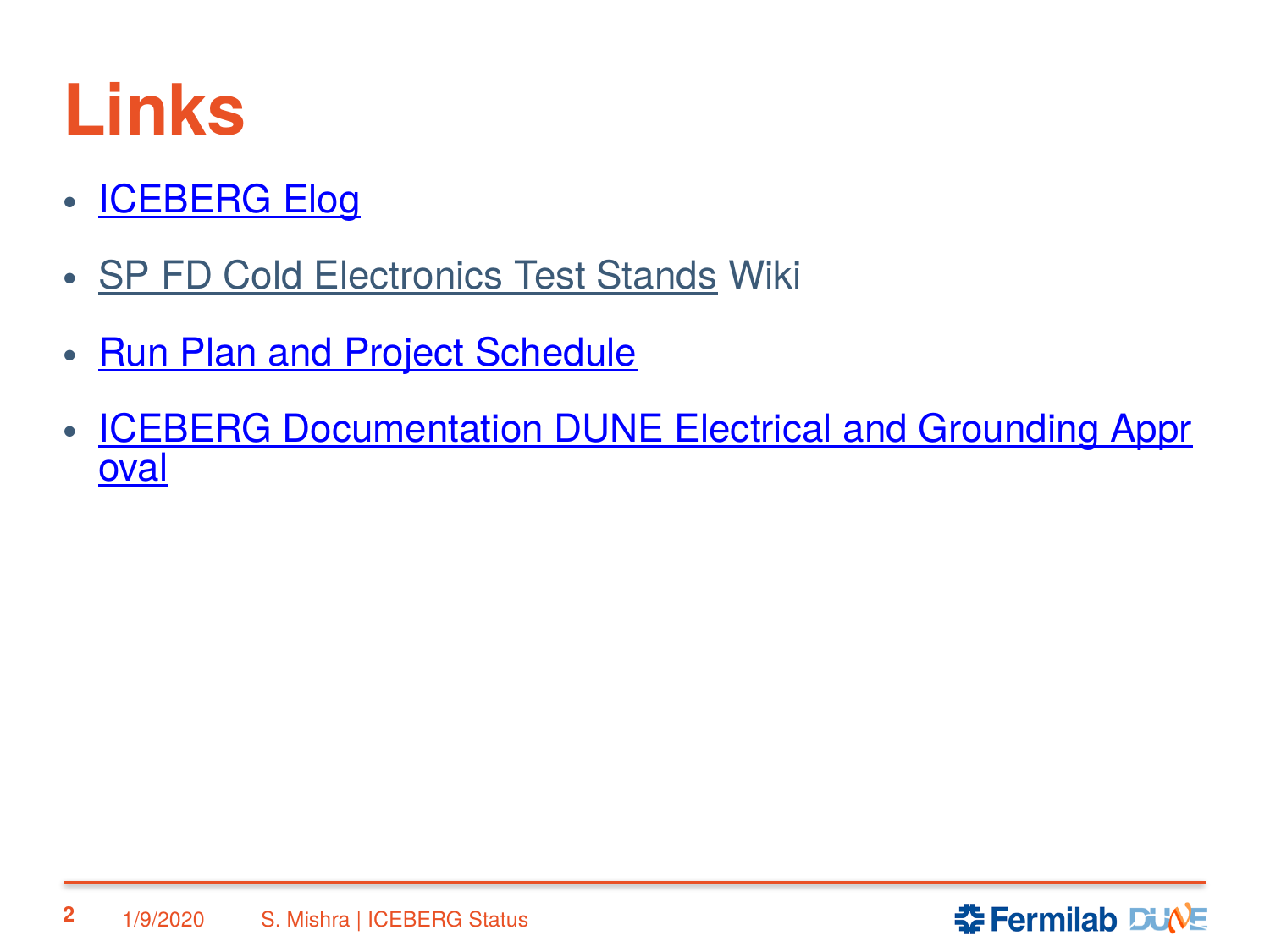

# Links
ICEBERG Elog
SP FD Cold Electronics Test Stands Wiki
Run Plan and Project Schedule
ICEBERG Documentation DUNE Electrical and Grounding Approval
2
1/9/2020
S. Mishra | ICEBERG Status